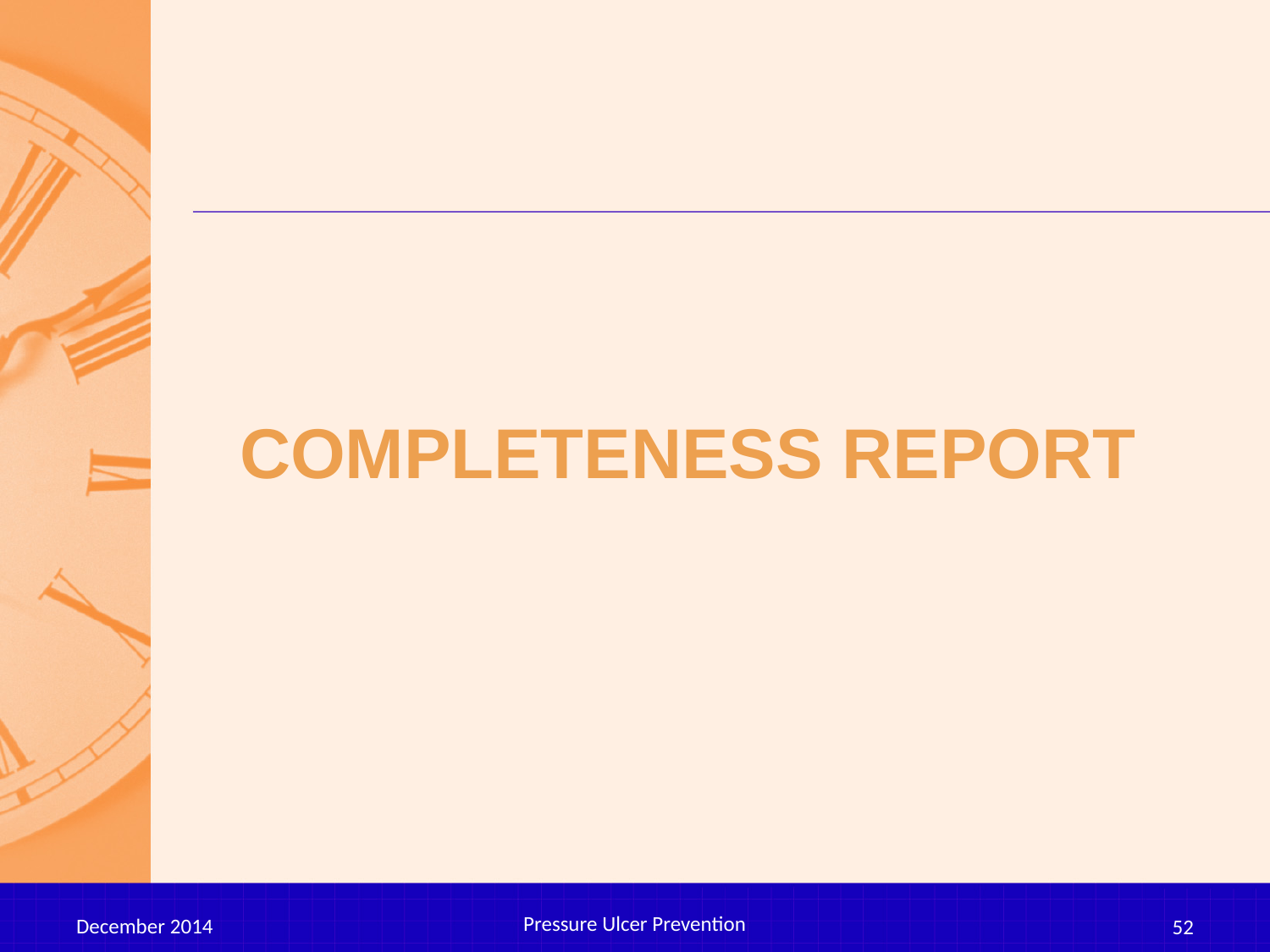

# Completeness report
Pressure Ulcer Prevention
December 2014
52